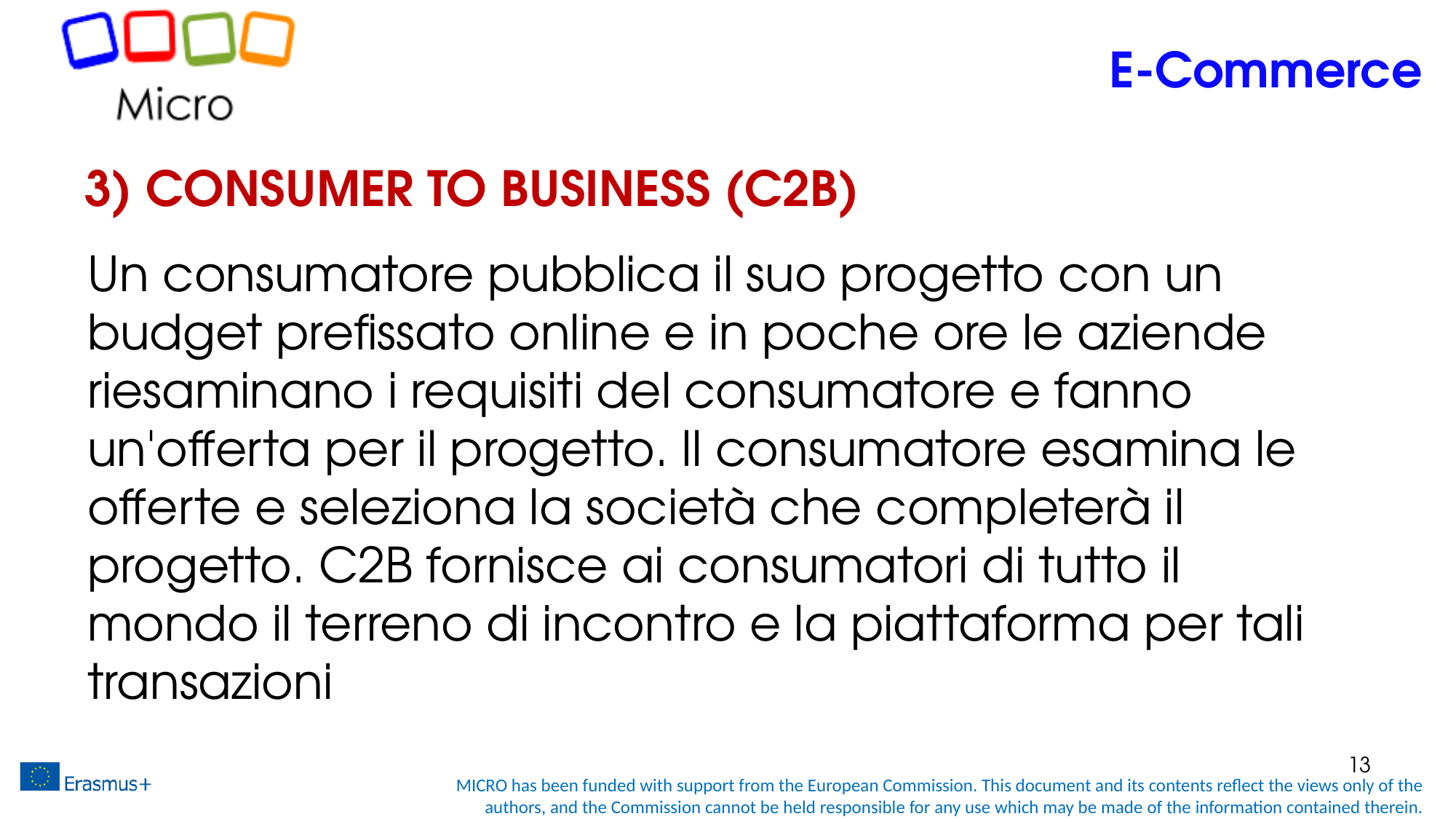

E-Commerce
# 3) CONSUMER TO BUSINESS (C2B)
Un consumatore pubblica il suo progetto con un budget prefissato online e in poche ore le aziende riesaminano i requisiti del consumatore e fanno un'offerta per il progetto. Il consumatore esamina le offerte e seleziona la società che completerà il progetto. C2B fornisce ai consumatori di tutto il mondo il terreno di incontro e la piattaforma per tali transazioni

13